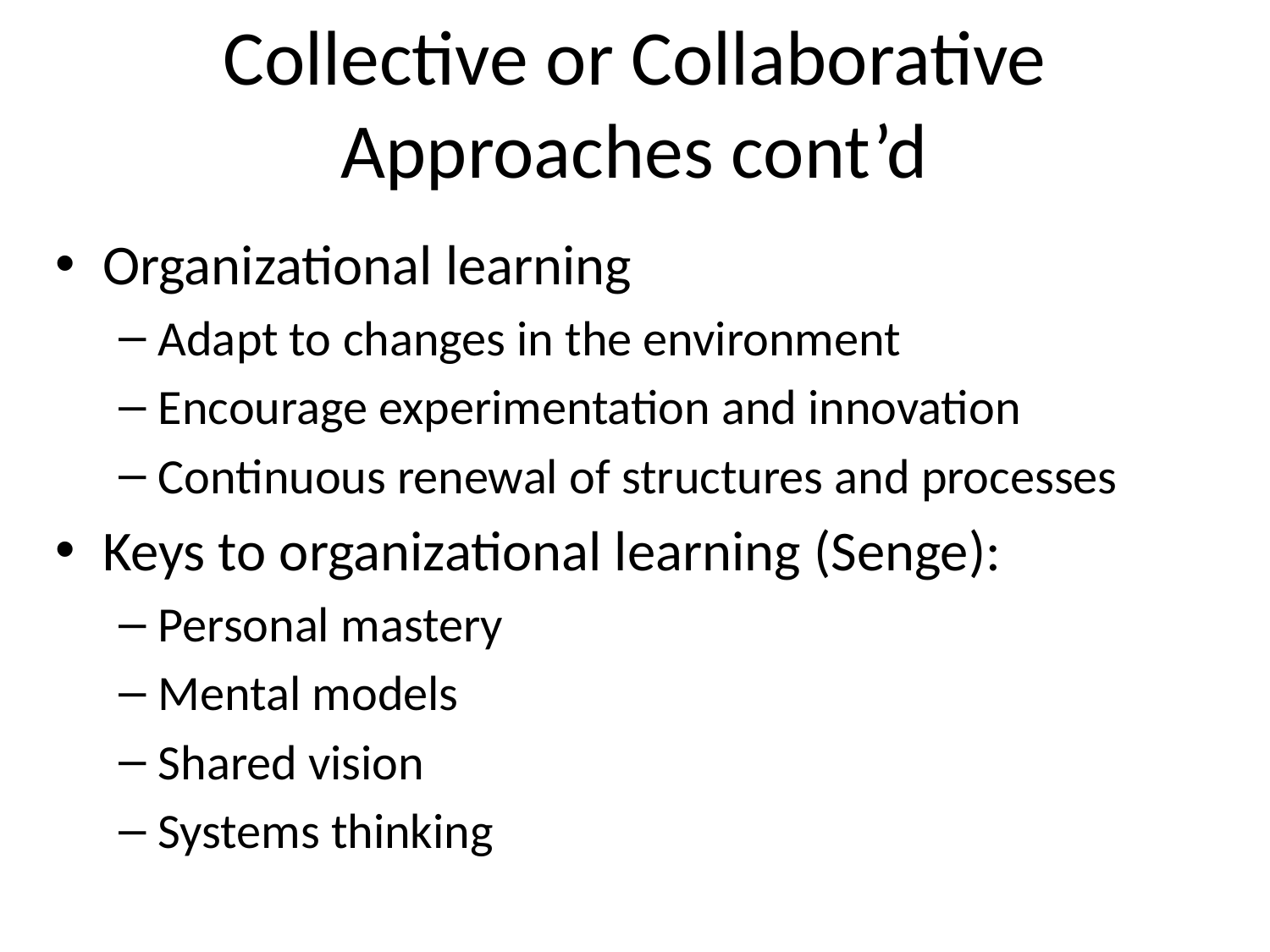

# Collective or Collaborative Approaches cont’d
Organizational learning
Adapt to changes in the environment
Encourage experimentation and innovation
Continuous renewal of structures and processes
Keys to organizational learning (Senge):
Personal mastery
Mental models
Shared vision
Systems thinking